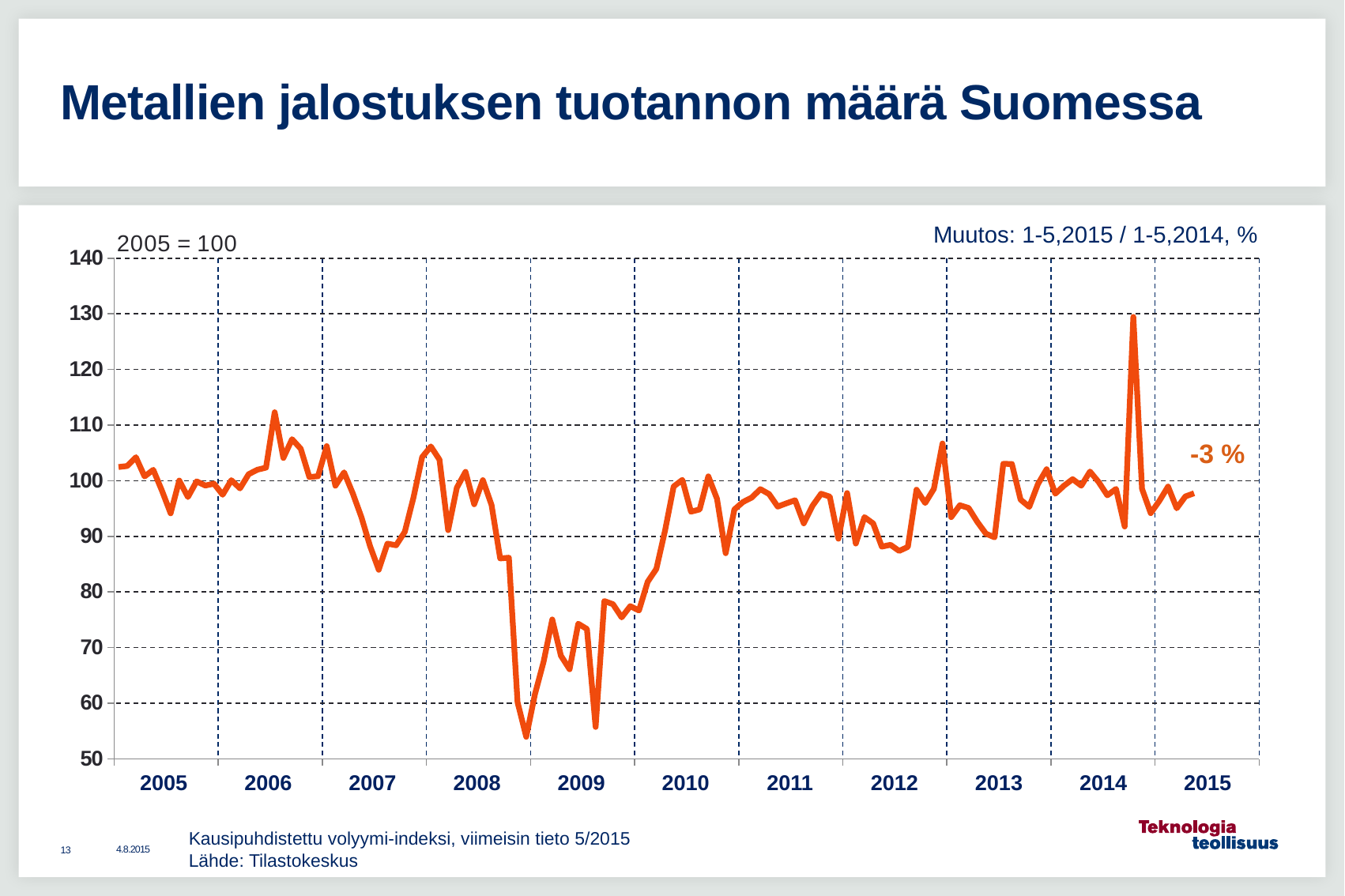

# Metallien jalostuksen tuotannon määrä Suomessa
Muutos: 1-5,2015 / 1-5,2014, %

### Chart

| Category | Metallien jalostus /
Metals industry |
|---|---|
| 38353 | 102.46 |
| 38384 | 102.65 |
| 38412 | 104.22 |
| 38443 | 100.77 |
| 38473 | 101.96 |
| 38504 | 98.22 |
| 38534 | 94.14 |
| 38565 | 100.03 |
| 38596 | 97.07 |
| 38626 | 99.89 |
| 38657 | 99.13 |
| 38687 | 99.47 |
| 38718 | 97.48 |
| 38749 | 100.1 |
| 38777 | 98.62 |
| 38808 | 101.17 |
| 38838 | 101.98 |
| 38869 | 102.35 |
| 38899 | 112.31 |
| 38930 | 104.1 |
| 38961 | 107.47 |
| 38991 | 105.75 |
| 39022 | 100.65 |
| 39052 | 100.82 |
| 39083 | 106.22 |
| 39114 | 99.11 |
| 39142 | 101.51 |
| 39173 | 97.74 |
| 39203 | 93.43 |
| 39234 | 88.23 |
| 39264 | 83.99 |
| 39295 | 88.69 |
| 39326 | 88.39 |
| 39356 | 90.81 |
| 39387 | 96.98 |
| 39417 | 104.25 |
| 39448 | 106.16 |
| 39479 | 103.79 |
| 39508 | 91.11 |
| 39539 | 98.75 |
| 39569 | 101.6 |
| 39600 | 95.76 |
| 39630 | 100.11 |
| 39661 | 95.63 |
| 39692 | 86.03 |
| 39722 | 86.16 |
| 39753 | 60.19 |
| 39783 | 53.97 |
| 39814 | 61.6 |
| 39845 | 67.46 |
| 39873 | 75.06 |
| 39904 | 68.55 |
| 39934 | 66.11 |
| 39965 | 74.3 |
| 39995 | 73.34 |
| 40026 | 55.74 |
| 40057 | 78.37 |
| 40087 | 77.8 |
| 40118 | 75.44 |
| 40148 | 77.46 |
| 40179 | 76.68 |
| 40210 | 81.83 |
| 40238 | 84.14 |
| 40269 | 91.01 |
| 40299 | 98.97 |
| 40330 | 100.16 |
| 40360 | 94.43 |
| 40391 | 94.83 |
| 40422 | 100.79 |
| 40452 | 96.75 |
| 40483 | 86.97 |
| 40513 | 94.83 |
| 40544 | 96.18 |
| 40575 | 96.97 |
| 40603 | 98.49 |
| 40634 | 97.61 |
| 40664 | 95.34 |
| 40695 | 95.94 |
| 40725 | 96.49 |
| 40756 | 92.33 |
| 40787 | 95.47 |
| 40817 | 97.66 |
| 40848 | 97.15 |
| 40878 | 89.57 |
| 40909 | 97.79 |
| 40940 | 88.7 |
| 40969 | 93.45 |
| 41000 | 92.32 |
| 41030 | 88.15 |
| 41061 | 88.48 |
| 41091 | 87.38 |
| 41122 | 88.1 |
| 41153 | 98.39 |
| 41183 | 96.0 |
| 41214 | 98.54 |
| 41244 | 106.7 |
| 41275 | 93.45 |
| 41306 | 95.59 |
| 41334 | 95.1 |
| 41365 | 92.62 |
| 41395 | 90.48 |
| 41426 | 89.82 |
| 41456 | 103.04 |
| 41487 | 103.01 |
| 41518 | 96.6 |
| 41548 | 95.29 |
| 41579 | 99.4 |
| 41609 | 102.07 |
| 41640 | 97.67 |
| 41671 | 99.11 |
| 41699 | 100.28 |
| 41730 | 99.11 |
| 41760 | 101.65 |
| 41791 | 99.76 |
| 41821 | 97.38 |
| 41852 | 98.53 |
| 41883 | 91.76 |
| 41913 | 129.44 |
| 41944 | 98.55 |
| 41974 | 94.17 |
| 42005 | 96.38 |
| 42036 | 98.95 |
| 42064 | 95.04 |
| 42095 | 97.18 |
| 42125 | 97.75 |
| 42156 | None |
| 42186 | None |
| 42217 | None |
| 42248 | None |
| 42278 | None |
| 42309 | None |
| 42339 | None |
-3 %
| 2005 | 2006 | 2007 | 2008 | 2009 | 2010 | 2011 | 2012 | 2013 | 2014 | 2015 |
| --- | --- | --- | --- | --- | --- | --- | --- | --- | --- | --- |
Kausipuhdistettu volyymi-indeksi, viimeisin tieto 5/2015
Lähde: Tilastokeskus
4.8.2015
13